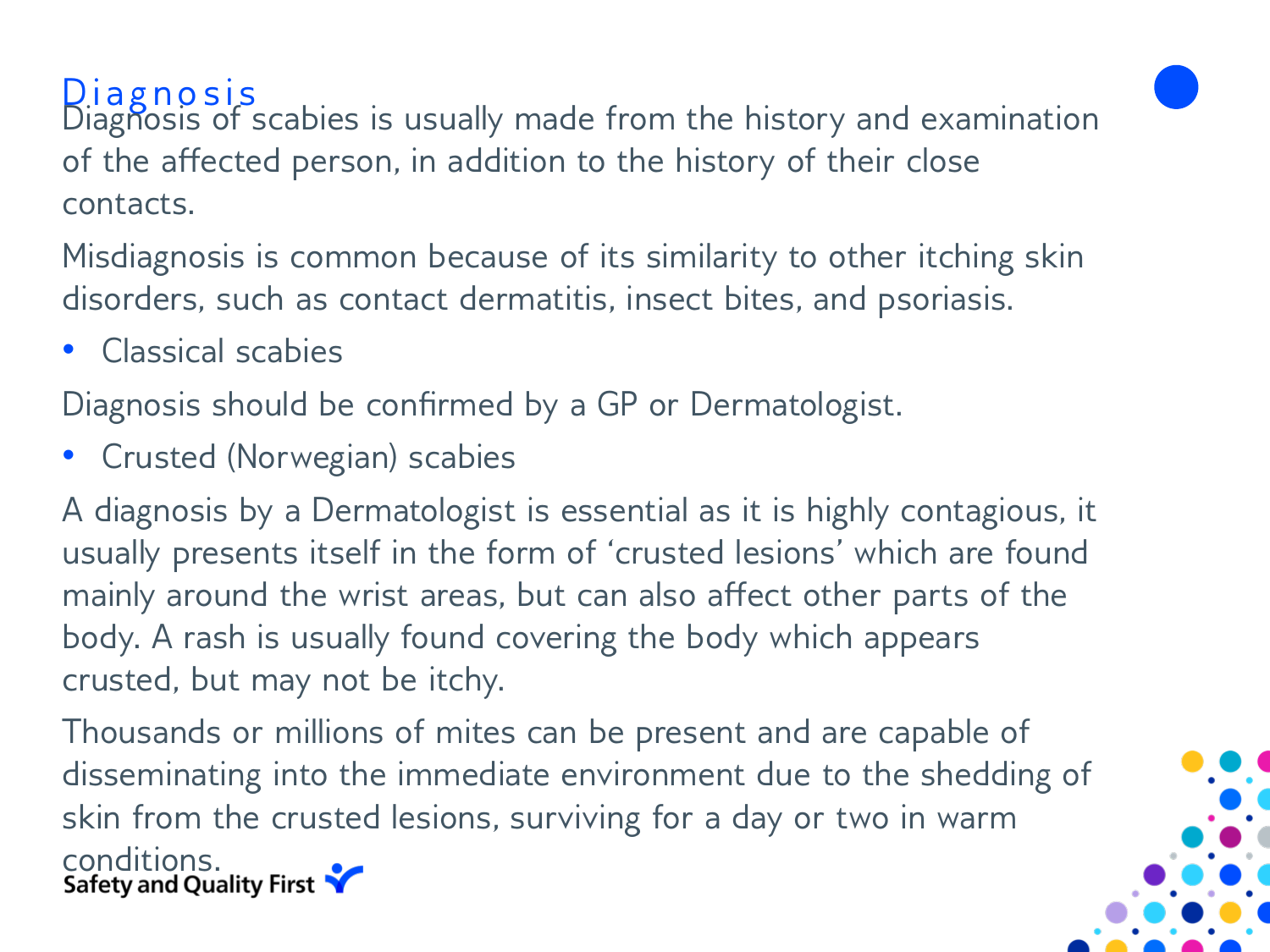

# Diagnosis

Diagnosis of scabies is usually made from the history and examination of the affected person, in addition to the history of their close contacts.
Misdiagnosis is common because of its similarity to other itching skin disorders, such as contact dermatitis, insect bites, and psoriasis.
Classical scabies
Diagnosis should be confirmed by a GP or Dermatologist.
Crusted (Norwegian) scabies
A diagnosis by a Dermatologist is essential as it is highly contagious, it usually presents itself in the form of ‘crusted lesions’ which are found mainly around the wrist areas, but can also affect other parts of the body. A rash is usually found covering the body which appears crusted, but may not be itchy.
Thousands or millions of mites can be present and are capable of disseminating into the immediate environment due to the shedding of skin from the crusted lesions, surviving for a day or two in warm conditions.